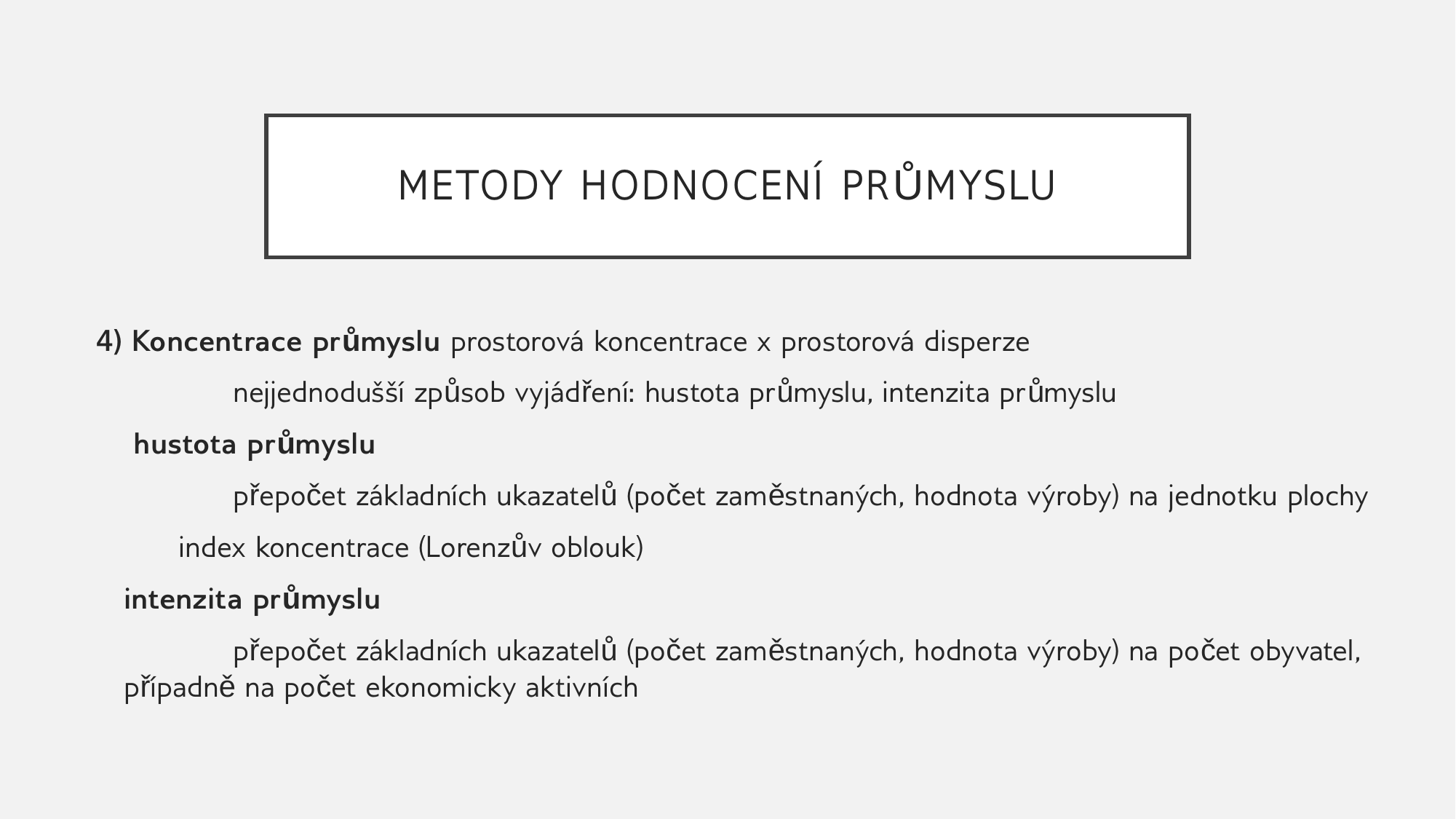

# Metody hodnocení průmyslu
4) Koncentrace průmyslu prostorová koncentrace x prostorová disperze
	nejjednodušší způsob vyjádření: hustota průmyslu, intenzita průmyslu
 hustota průmyslu
	přepočet základních ukazatelů (počet zaměstnaných, hodnota výroby) na jednotku plochy
index koncentrace (Lorenzův oblouk)
intenzita průmyslu
	přepočet základních ukazatelů (počet zaměstnaných, hodnota výroby) na počet obyvatel, případně na počet ekonomicky aktivních